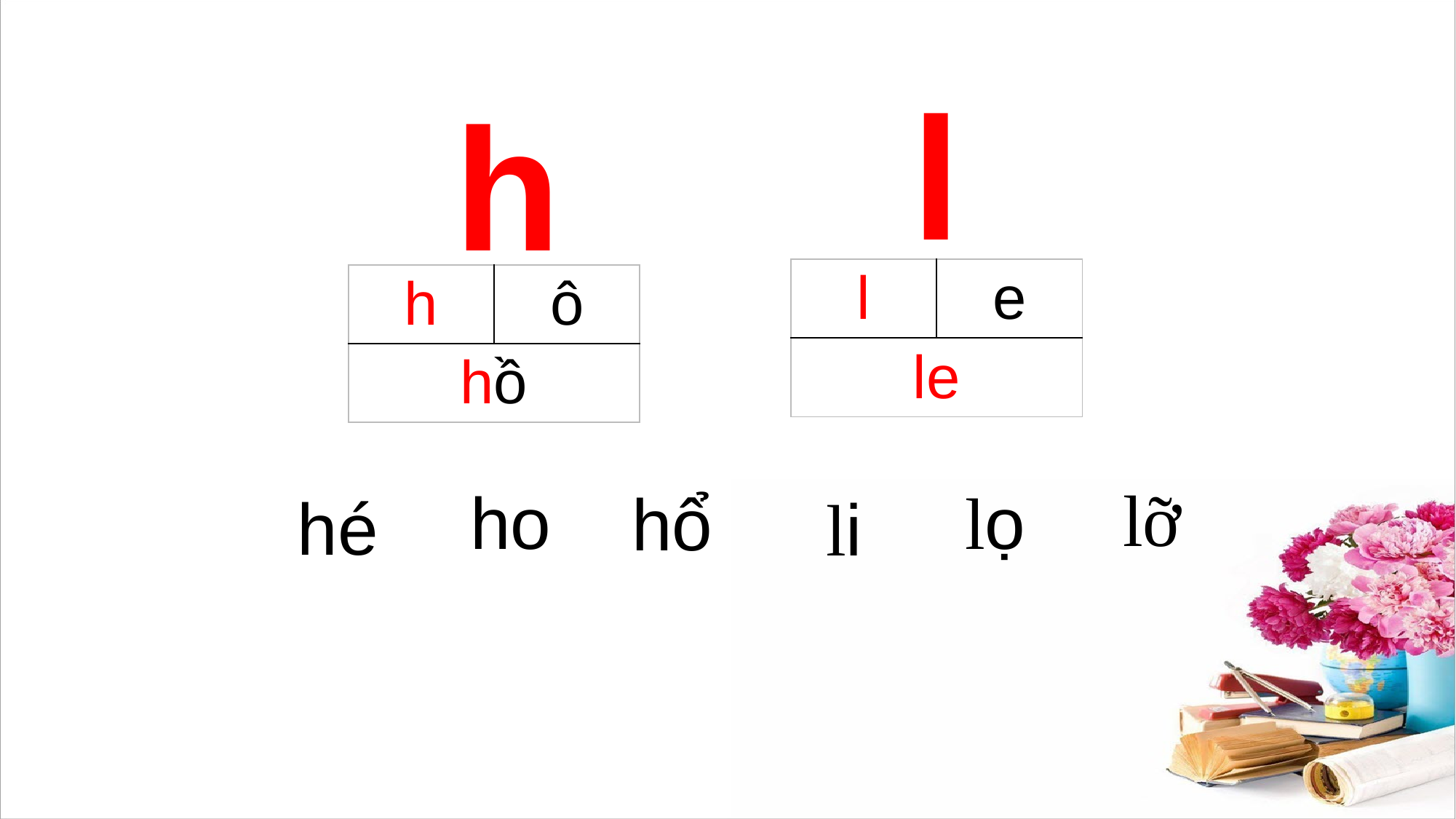

l
h
| l | e |
| --- | --- |
| le |  |
| h | ô |
| --- | --- |
| hồ |  |
lỡ
lọ
ho
hổ
hé
li